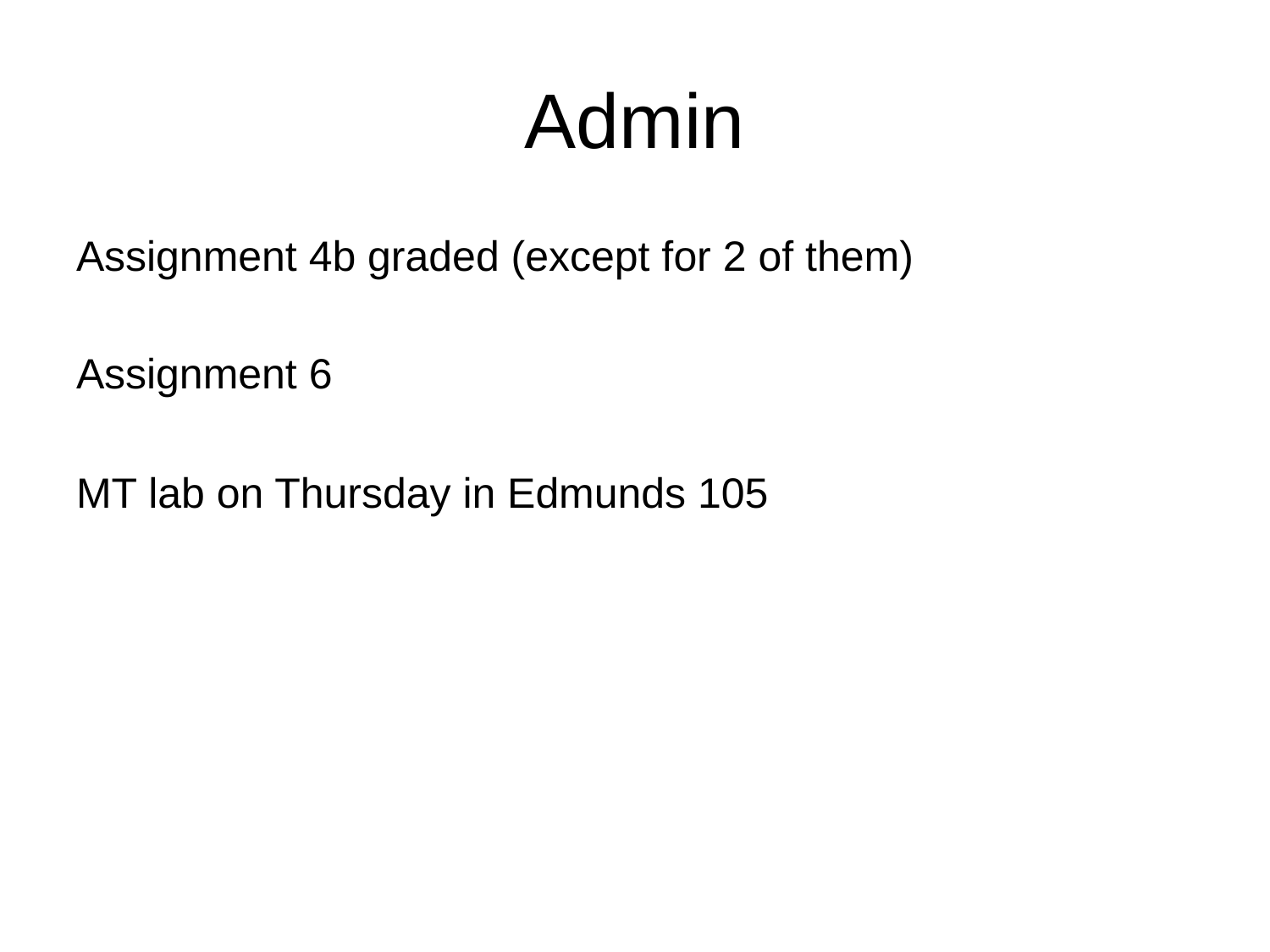

# Admin
Assignment 4b graded (except for 2 of them)

Assignment 6

MT lab on Thursday in Edmunds 105